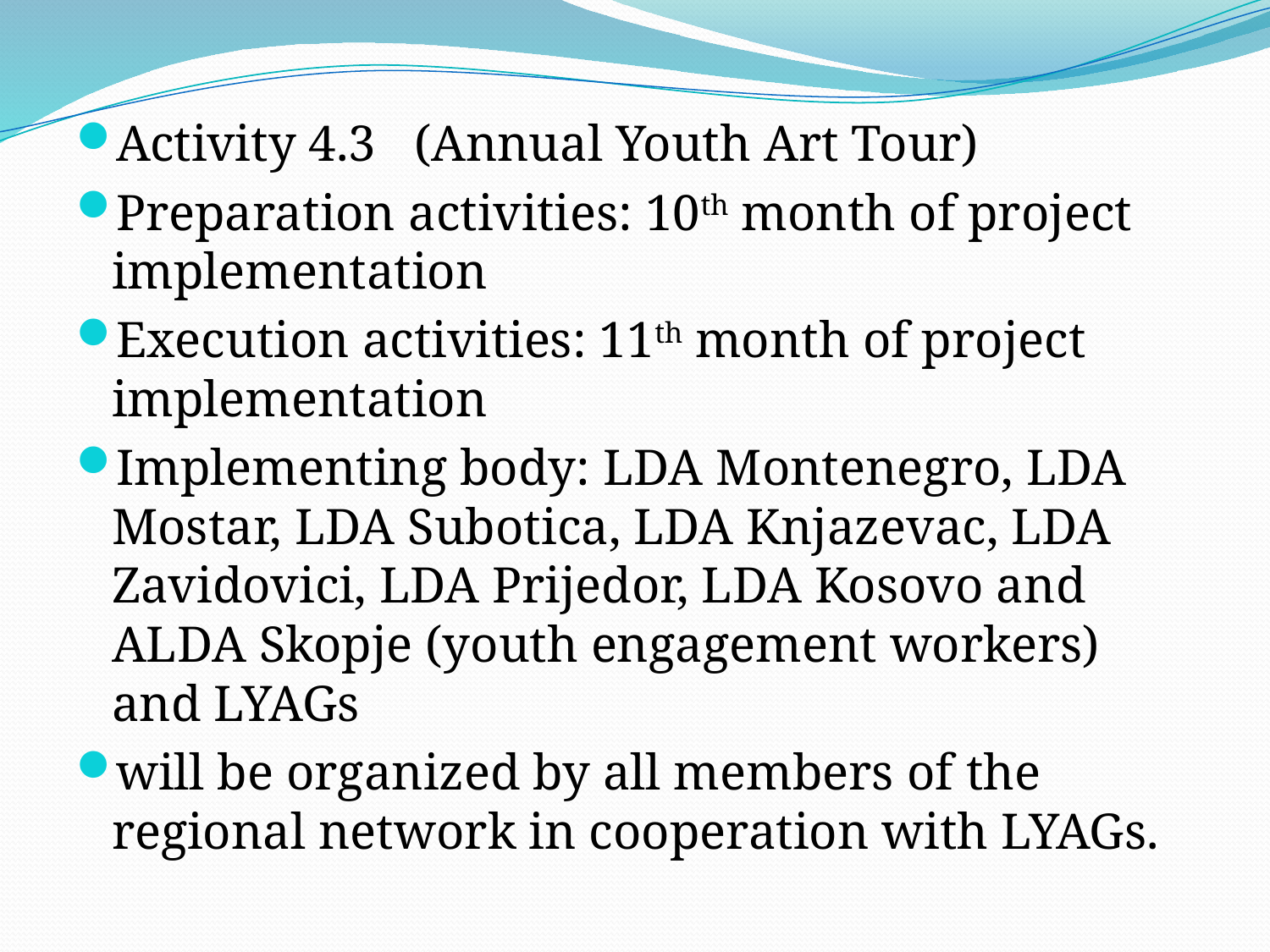

Activity 4.3   (Annual Youth Art Tour)
Preparation activities: 10th month of project implementation
Execution activities: 11th month of project implementation
Implementing body: LDA Montenegro, LDA Mostar, LDA Subotica, LDA Knjazevac, LDA Zavidovici, LDA Prijedor, LDA Kosovo and ALDA Skopje (youth engagement workers) and LYAGs
will be organized by all members of the regional network in cooperation with LYAGs.